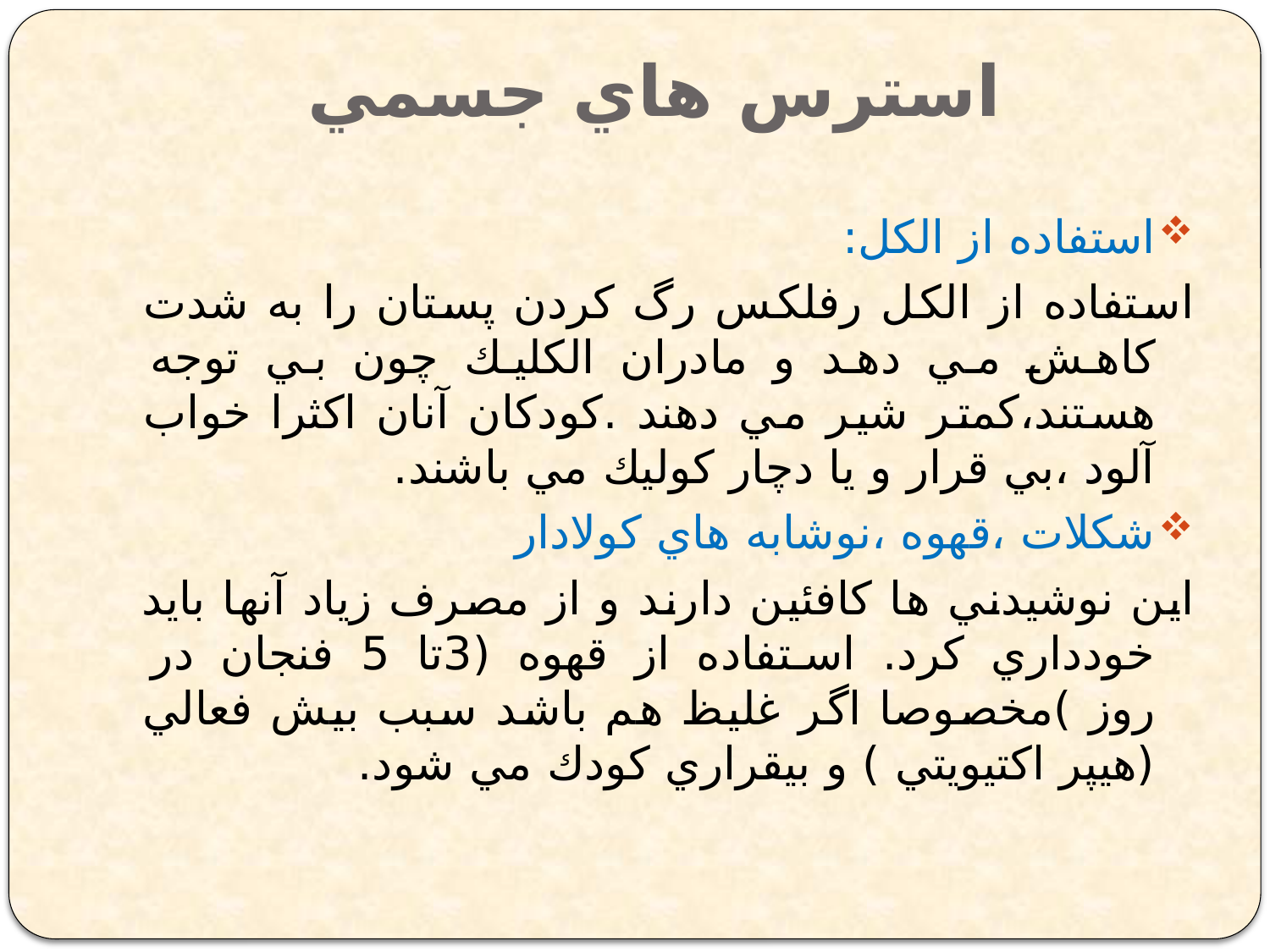

# استرس هاي جسمي
استفاده از الكل:
استفاده از الكل رفلكس رگ كردن پستان را به شدت كاهش مي دهد و مادران الكليك چون بي توجه هستند،كمتر شير مي دهند .كودكان آنان اكثرا خواب آلود ،بي قرار و يا دچار كوليك مي باشند.
شكلات ،قهوه ،نوشابه هاي كولادار
اين نوشيدني ها كافئين دارند و از مصرف زياد آنها بايد خودداري كرد. استفاده از قهوه (3تا 5 فنجان در روز )مخصوصا اگر غليظ هم باشد سبب بيش فعالي (هيپر اكتيويتي ) و بيقراري كودك مي شود.